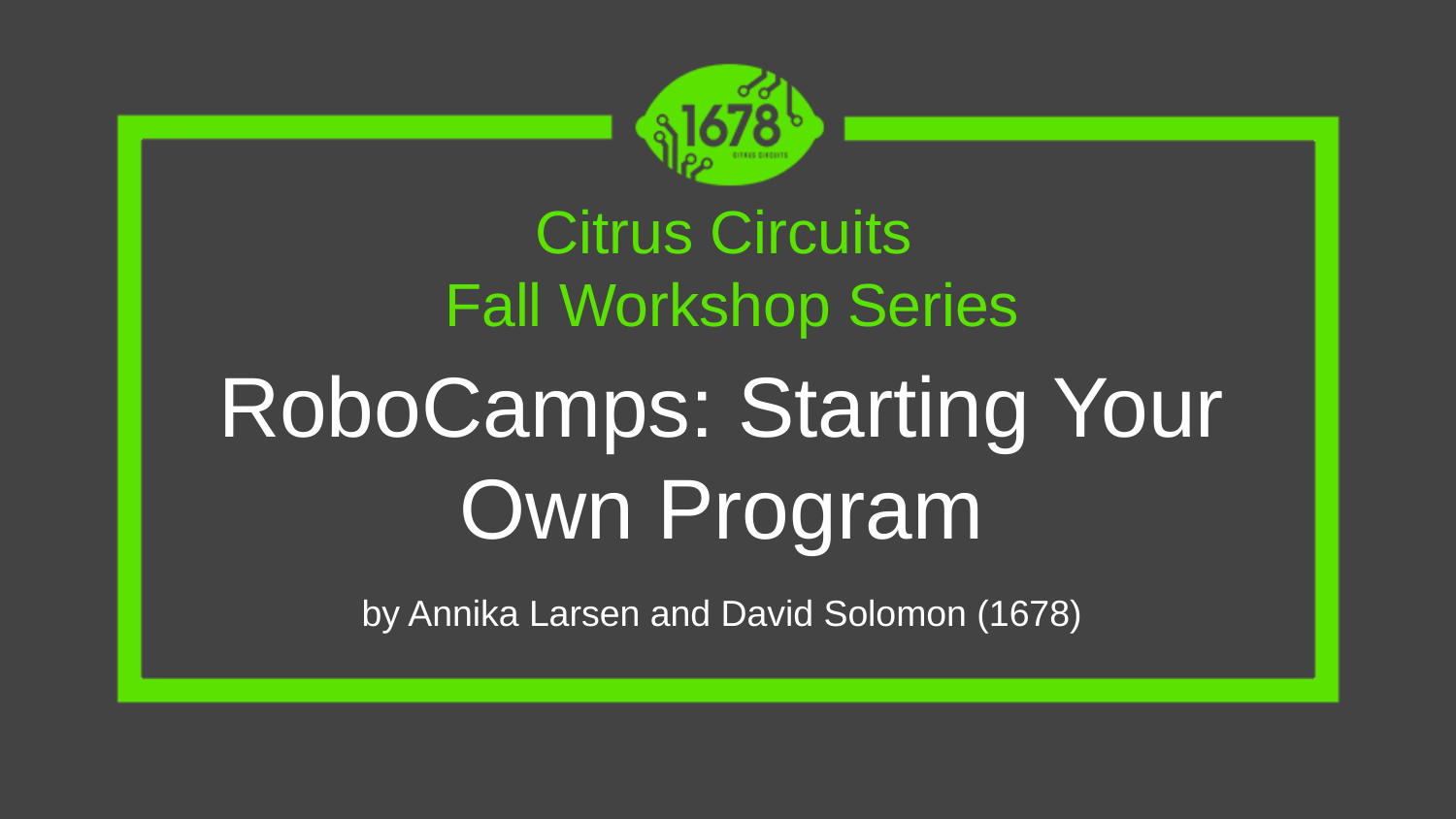

# Citrus Circuits
Fall Workshop Series

RoboCamps: Starting Your Own Program
by Annika Larsen and David Solomon (1678)